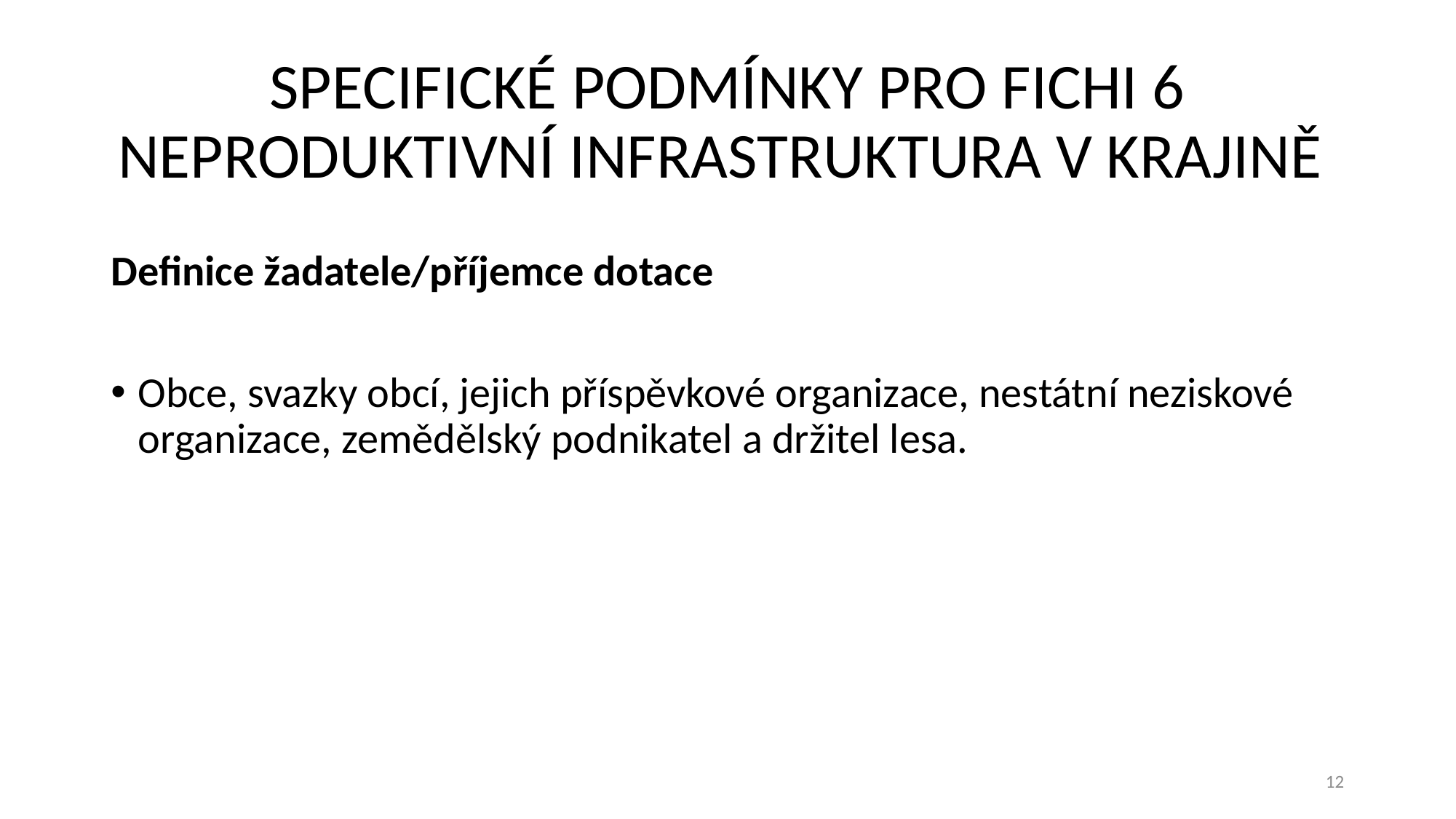

# SPECIFICKÉ PODMÍNKY PRO FICHI 6 NEPRODUKTIVNÍ INFRASTRUKTURA V KRAJINĚ
Definice žadatele/příjemce dotace

Obce, svazky obcí, jejich příspěvkové organizace, nestátní neziskové organizace, zemědělský podnikatel a držitel lesa.
12